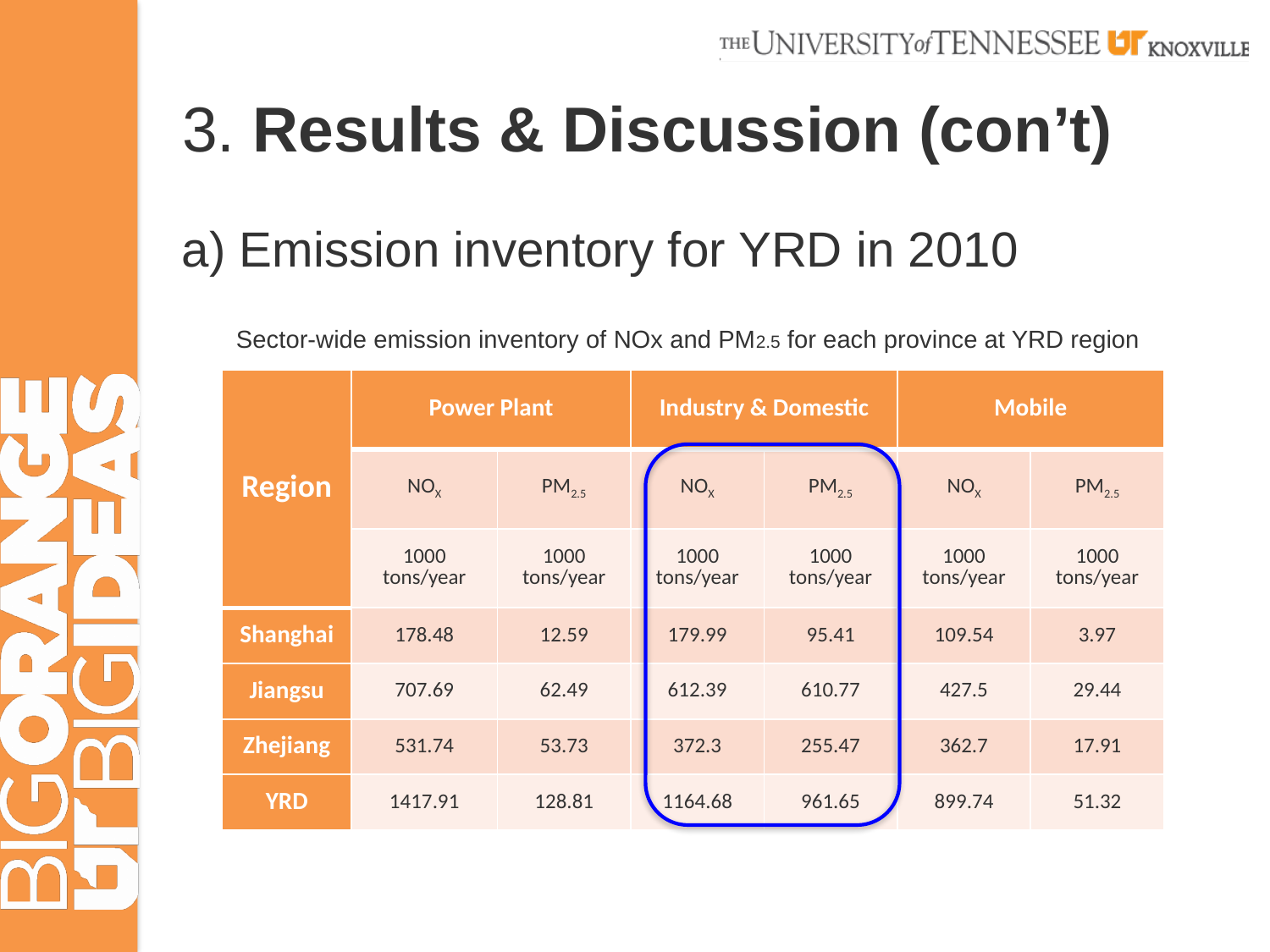

# 3. Results & Discussion (con’t)
a) Emission inventory for YRD in 2010
Sector-wide emission inventory of NOx and PM2.5 for each province at YRD region
| Region | Power Plant |  | Industry & Domestic |  | Mobile |  |
| --- | --- | --- | --- | --- | --- | --- |
|  | NOX | PM2.5 | NOX | PM2.5 | NOX | PM2.5 |
|  | 1000 tons/year | 1000 tons/year | 1000 tons/year | 1000 tons/year | 1000 tons/year | 1000 tons/year |
| Shanghai | 178.48 | 12.59 | 179.99 | 95.41 | 109.54 | 3.97 |
| Jiangsu | 707.69 | 62.49 | 612.39 | 610.77 | 427.5 | 29.44 |
| Zhejiang | 531.74 | 53.73 | 372.3 | 255.47 | 362.7 | 17.91 |
| YRD | 1417.91 | 128.81 | 1164.68 | 961.65 | 899.74 | 51.32 |